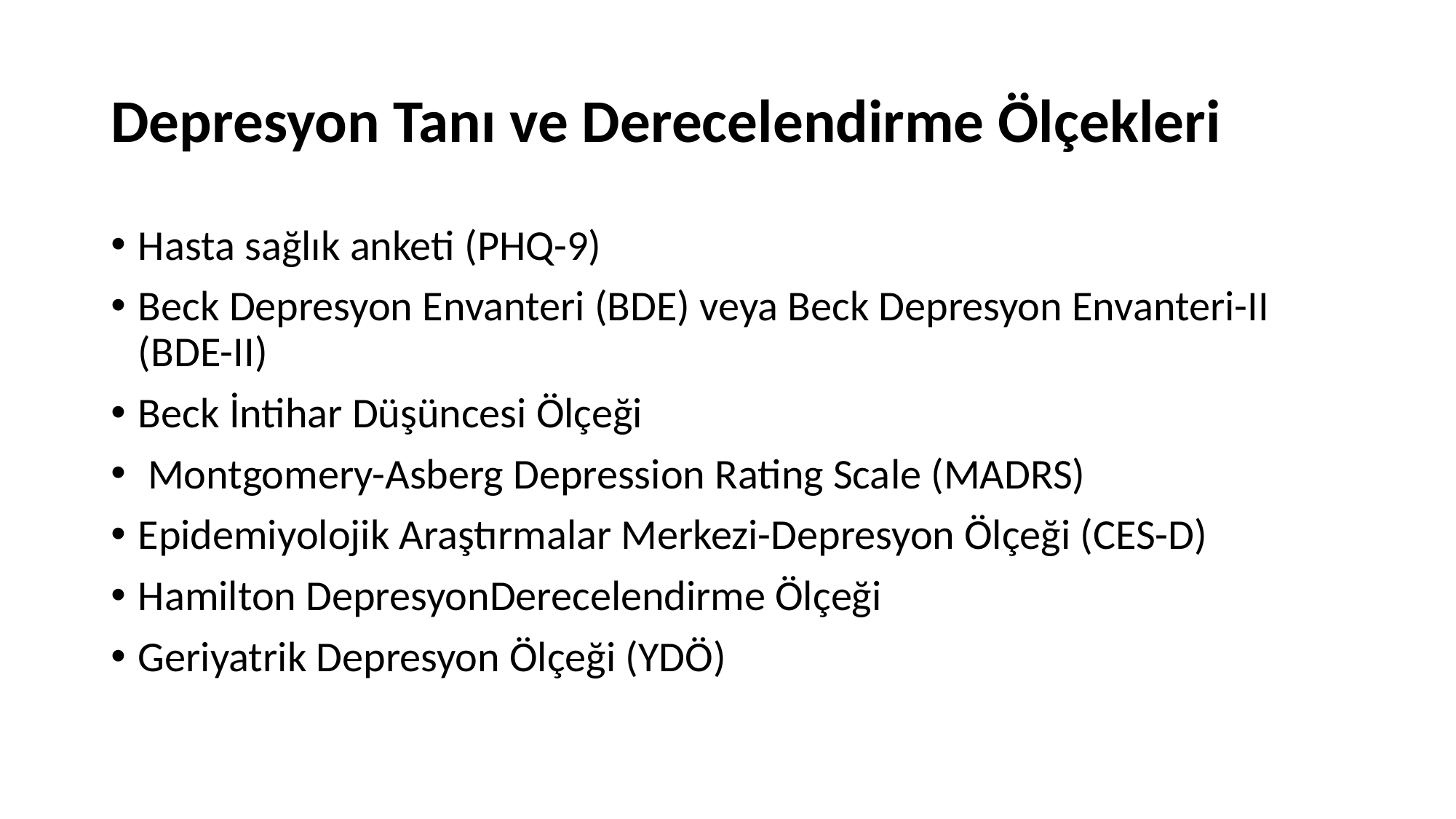

# Depresyon Tanı ve Derecelendirme Ölçekleri
Hasta sağlık anketi (PHQ-9)
Beck Depresyon Envanteri (BDE) veya Beck Depresyon Envanteri-II (BDE-II)
Beck İntihar Düşüncesi Ölçeği
 Montgomery-Asberg Depression Rating Scale (MADRS)
Epidemiyolojik Araştırmalar Merkezi-Depresyon Ölçeği (CES-D)
Hamilton DepresyonDerecelendirme Ölçeği
Geriyatrik Depresyon Ölçeği (YDÖ)